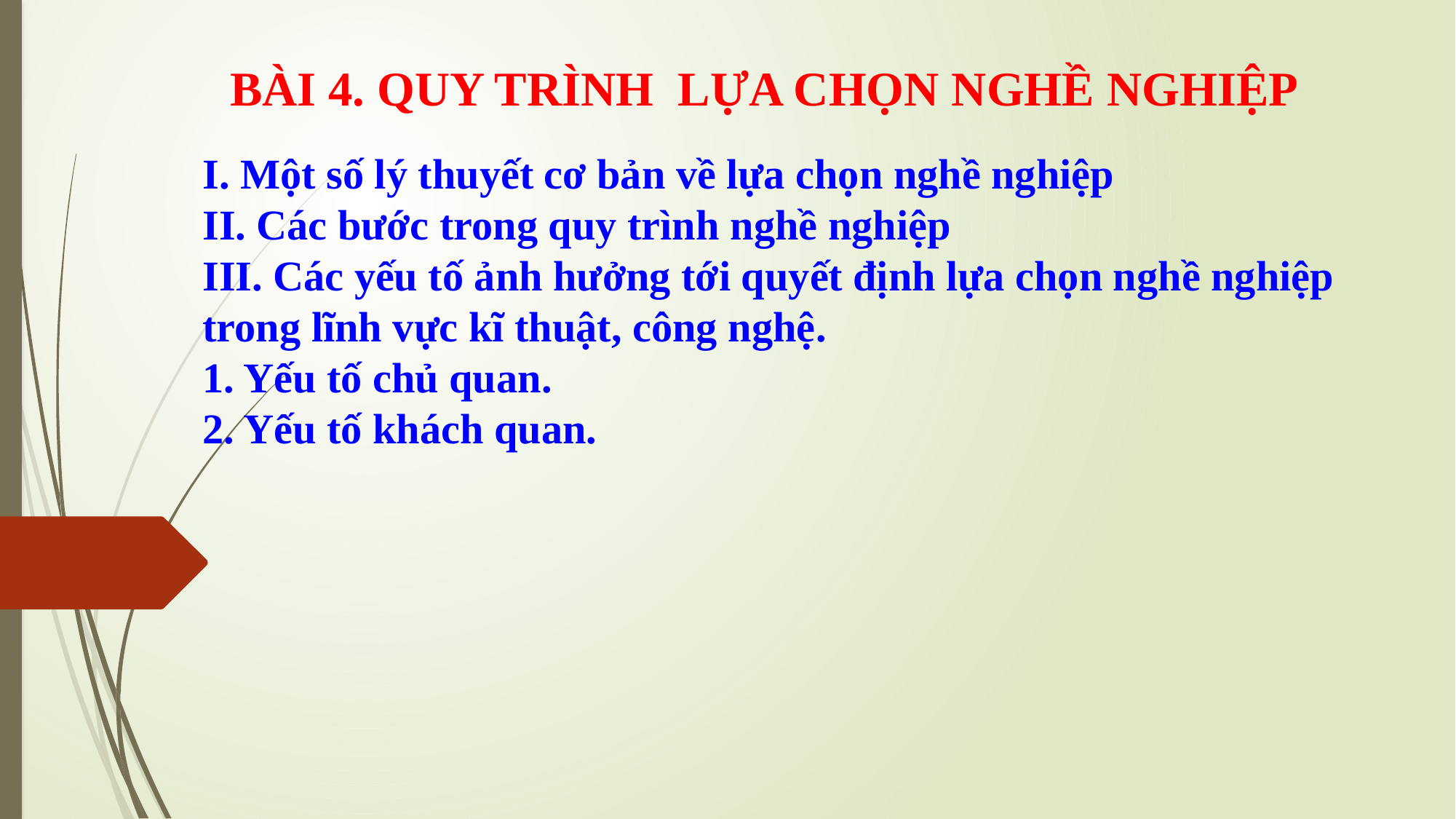

BÀI 4. QUY TRÌNH  LỰA CHỌN NGHỀ NGHIỆP
I. Một số lý thuyết cơ bản về lựa chọn nghề nghiệp
II. Các bước trong quy trình nghề nghiệp
III. Các yếu tố ảnh hưởng tới quyết định lựa chọn nghề nghiệp trong lĩnh vực kĩ thuật, công nghệ.
1. Yếu tố chủ quan.
2. Yếu tố khách quan.